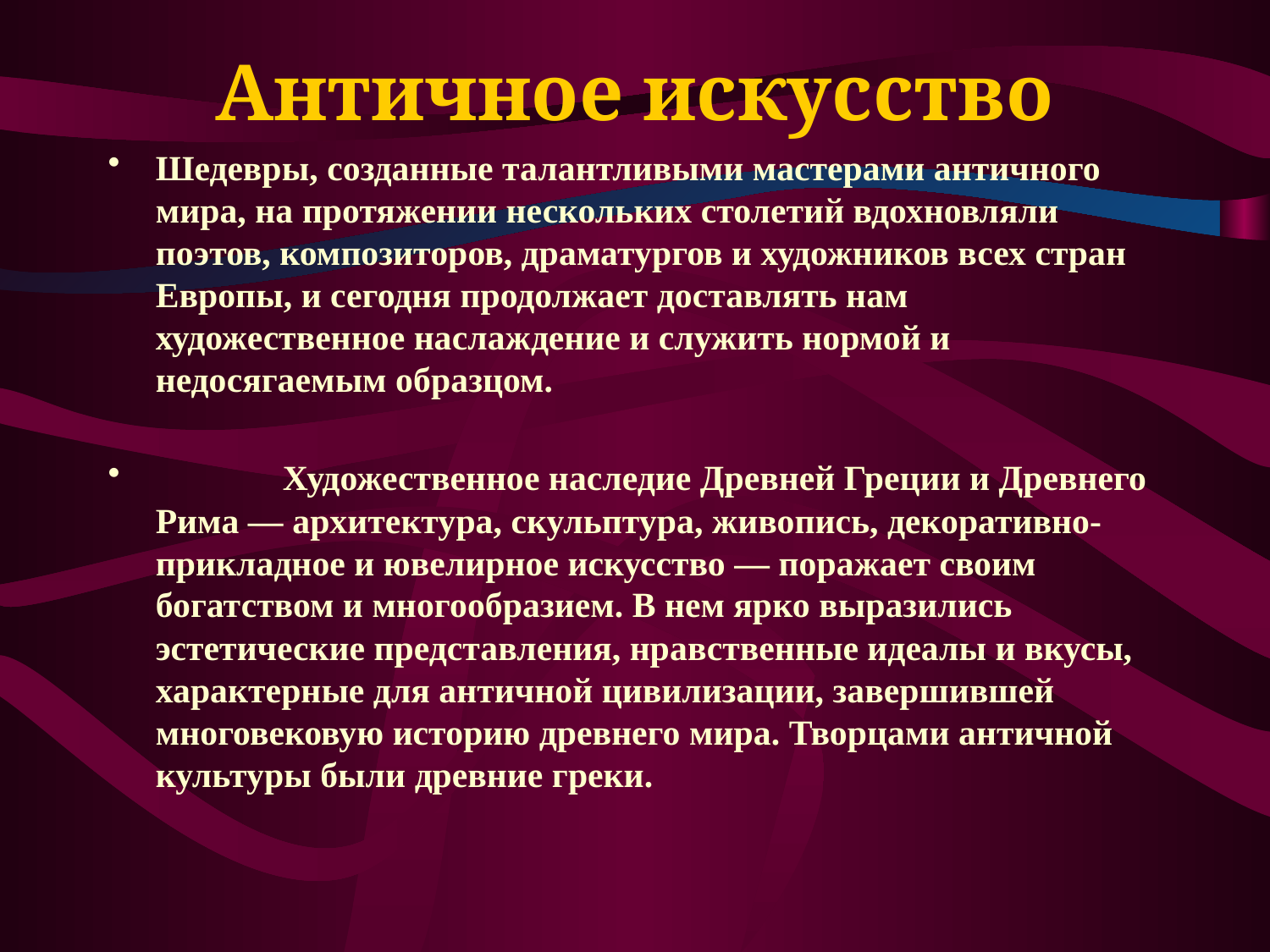

# Античное искусство
Шедевры, созданные талантливыми мастерами античного мира, на протяжении нескольких столетий вдохновляли поэтов, композиторов, драматургов и художников всех стран Европы, и сегодня продолжает доставлять нам художественное наслаждение и служить нормой и недосягаемым образцом.

	Художественное наследие Древней Греции и Древнего Рима — архитектура, скульптура, живопись, декоративно-прикладное и ювелирное искусство — поражает своим богатством и многообразием. В нем ярко выразились эстетические представления, нравственные идеалы и вкусы, характерные для античной цивилизации, завершившей многовековую историю древнего мира. Творцами античной культуры были древние греки.